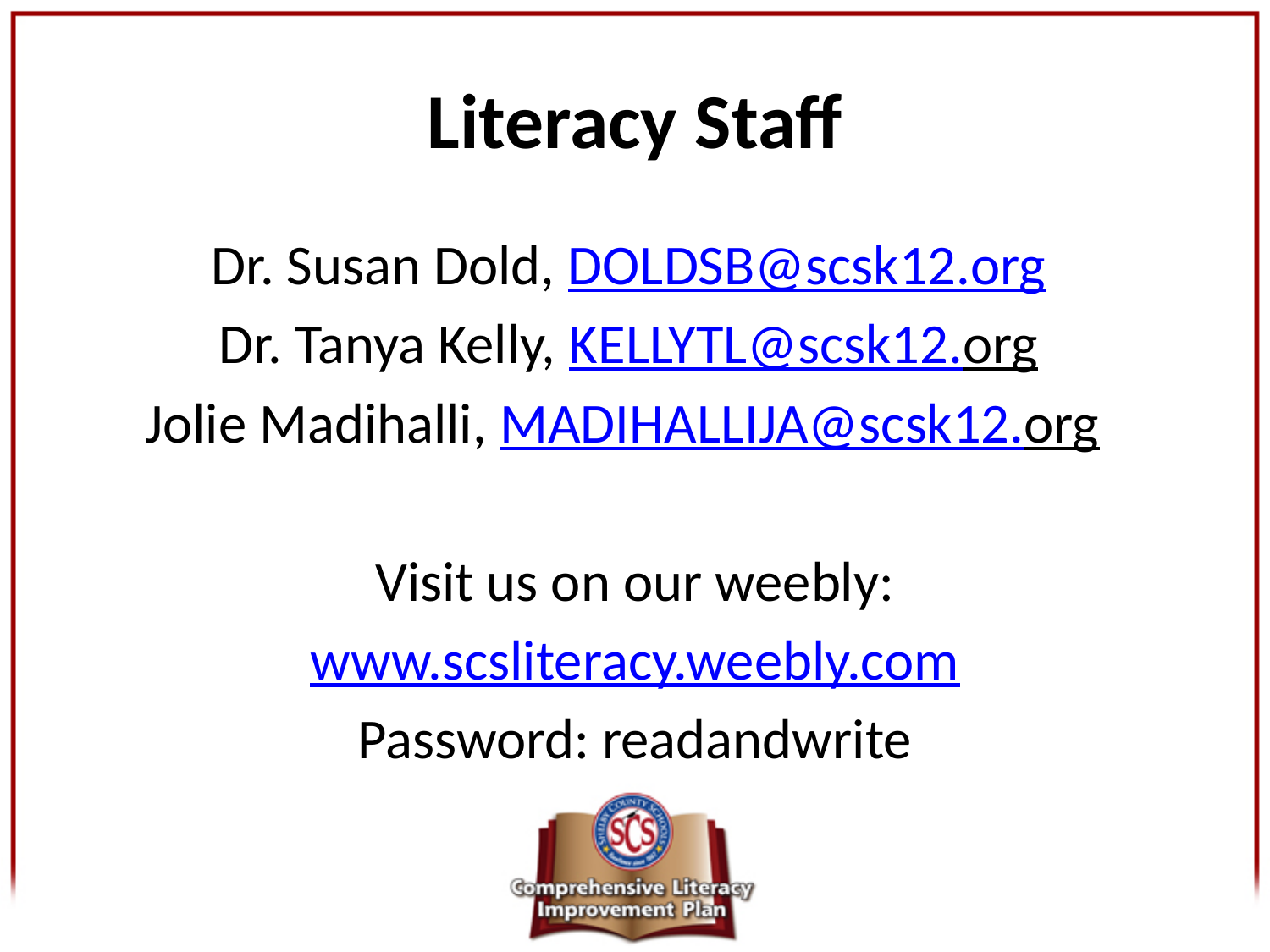

# Literacy Staff
Dr. Susan Dold, DOLDSB@scsk12.org
Dr. Tanya Kelly, KELLYTL@scsk12.org
Jolie Madihalli, MADIHALLIJA@scsk12.org

Visit us on our weebly:
www.scsliteracy.weebly.com
Password: readandwrite